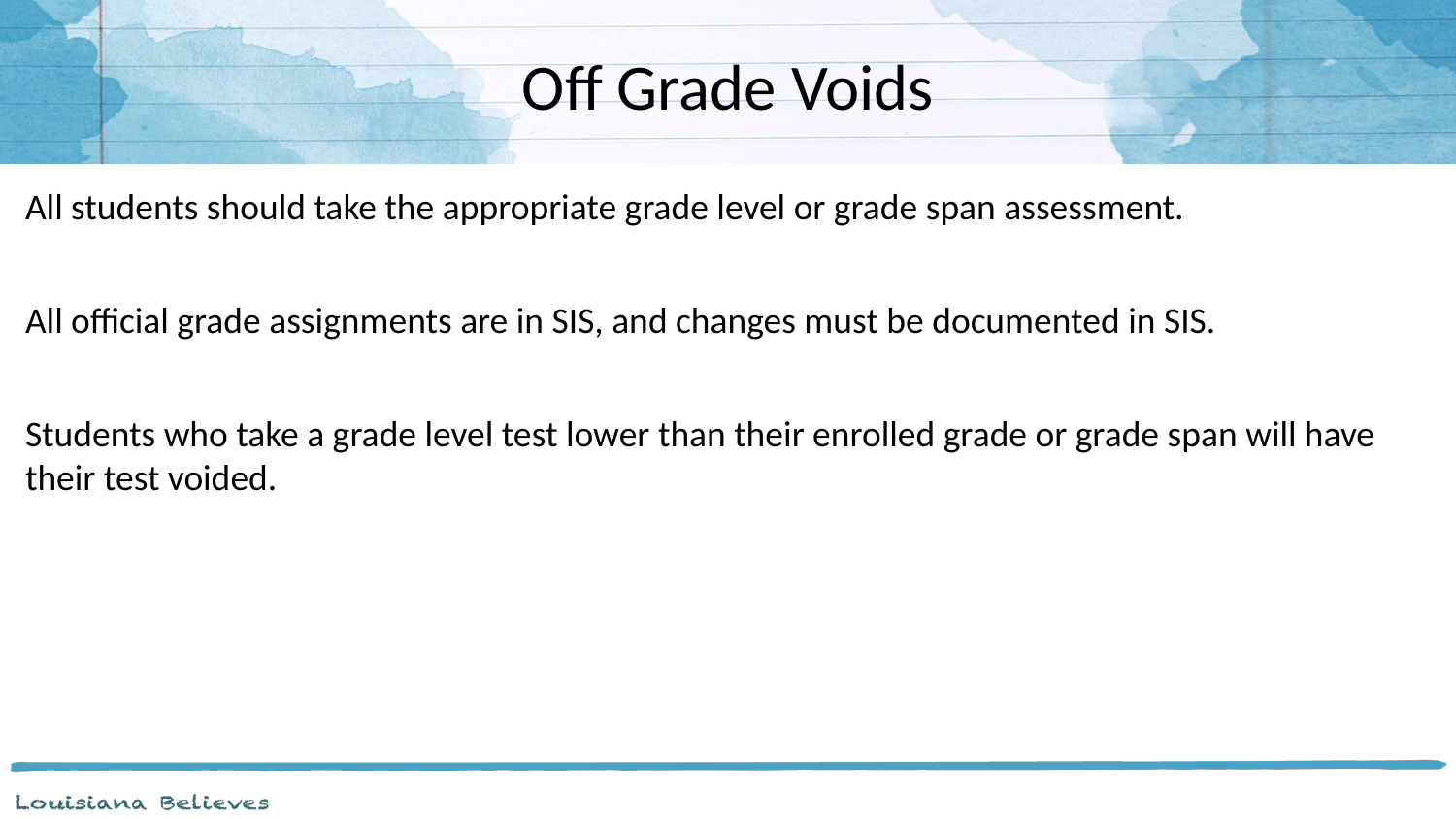

# Off Grade Voids
All students should take the appropriate grade level or grade span assessment.

All official grade assignments are in SIS, and changes must be documented in SIS.

Students who take a grade level test lower than their enrolled grade or grade span will have their test voided.